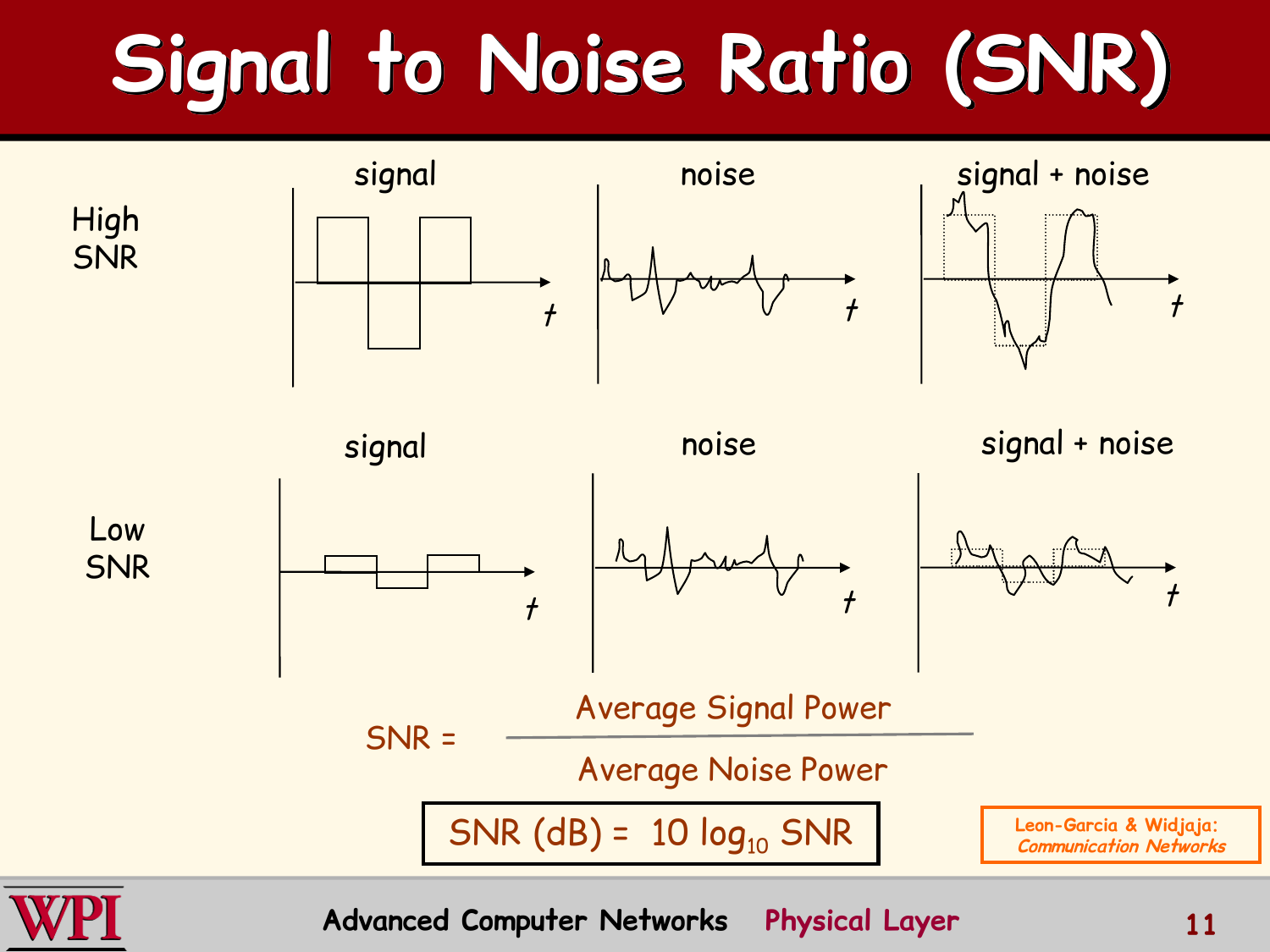

# Signal to Noise Ratio (SNR)
noise
signal
signal + noise

High
SNR

t
t
t
noise
signal + noise
signal

Low
SNR

t
t
t
Average Signal Power
SNR =

Average Noise Power
SNR (dB) =  10 log10 SNR
Leon-Garcia & Widjaja:
Communication Networks
Advanced Computer Networks   Physical Layer
11